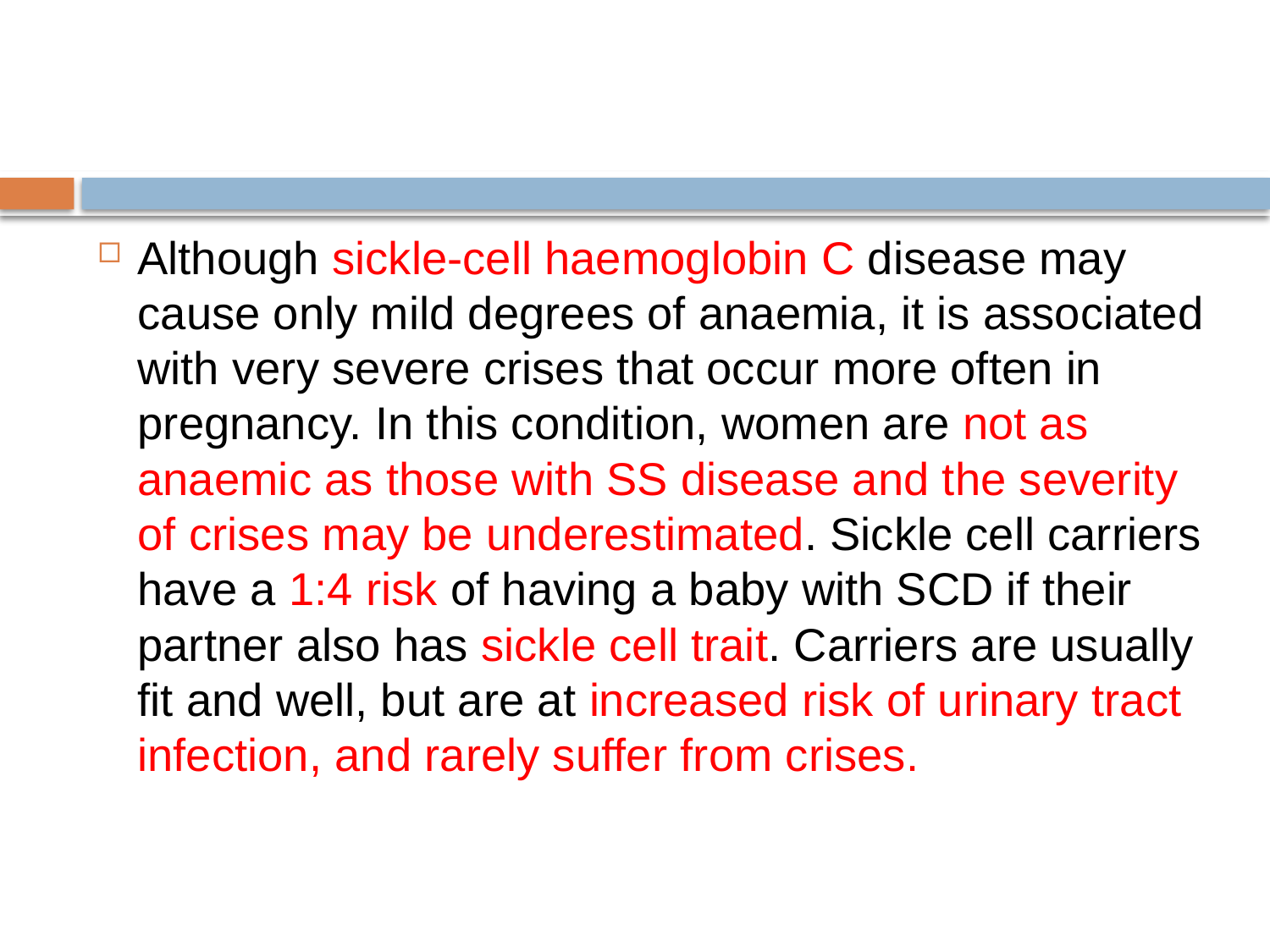

#
Although sickle-cell haemoglobin C disease may cause only mild degrees of anaemia, it is associated with very severe crises that occur more often in pregnancy. In this condition, women are not as anaemic as those with SS disease and the severity of crises may be underestimated. Sickle cell carriers have a 1:4 risk of having a baby with SCD if their partner also has sickle cell trait. Carriers are usually fit and well, but are at increased risk of urinary tract infection, and rarely suffer from crises.